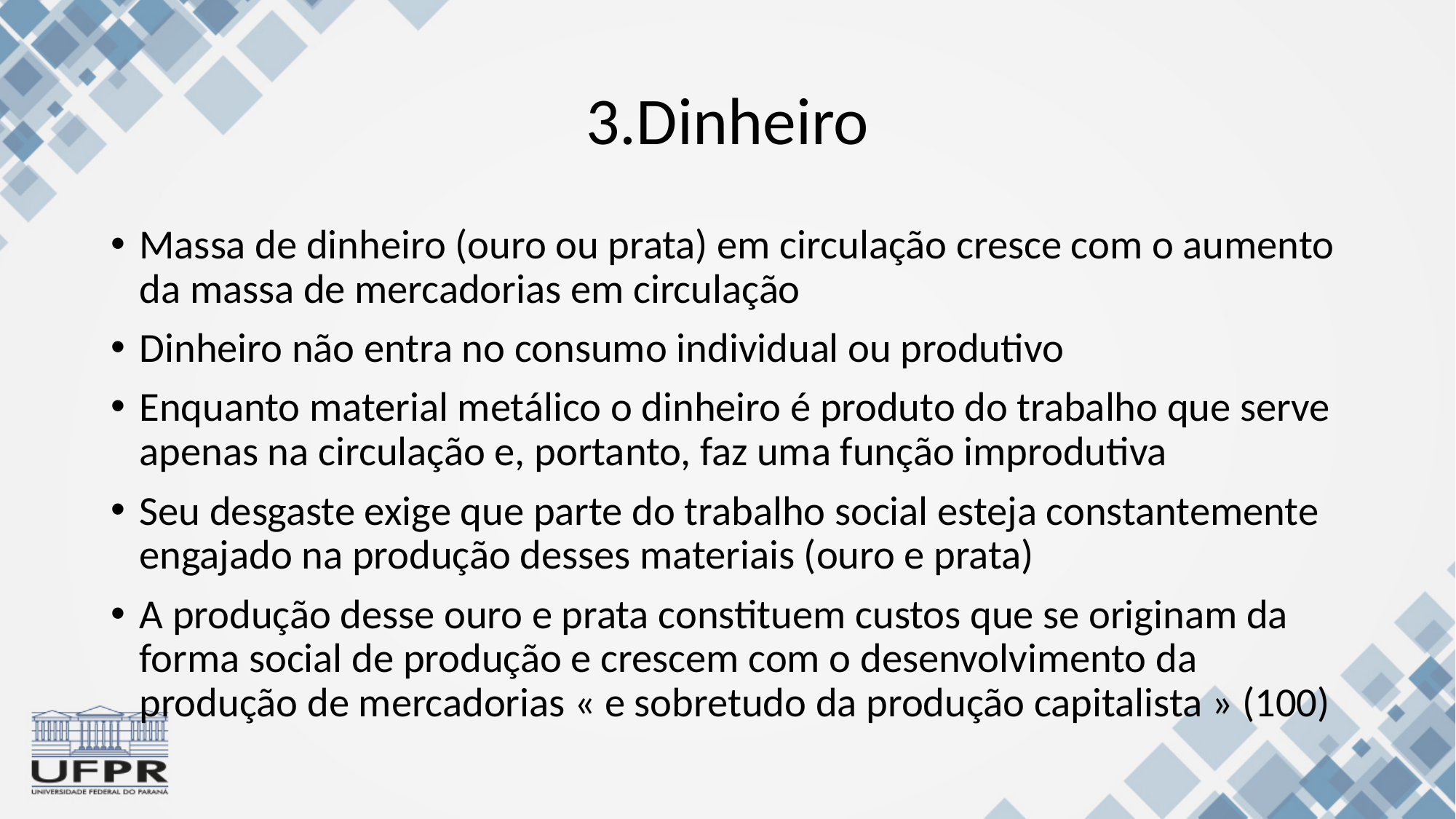

# 3.Dinheiro
Massa de dinheiro (ouro ou prata) em circulação cresce com o aumento da massa de mercadorias em circulação
Dinheiro não entra no consumo individual ou produtivo
Enquanto material metálico o dinheiro é produto do trabalho que serve apenas na circulação e, portanto, faz uma função improdutiva
Seu desgaste exige que parte do trabalho social esteja constantemente engajado na produção desses materiais (ouro e prata)
A produção desse ouro e prata constituem custos que se originam da forma social de produção e crescem com o desenvolvimento da produção de mercadorias « e sobretudo da produção capitalista » (100)